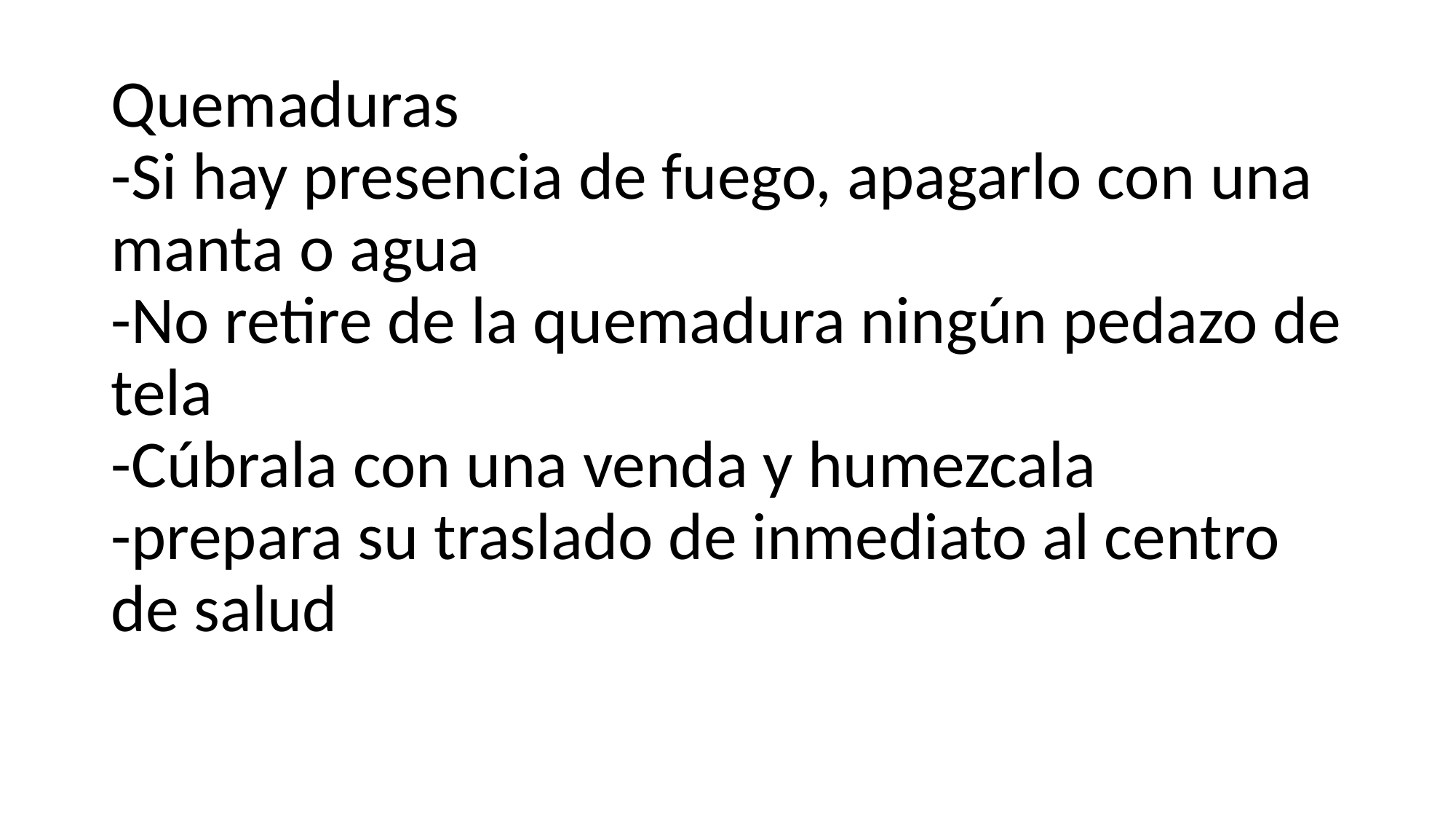

# Quemaduras -Si hay presencia de fuego, apagarlo con una manta o agua -No retire de la quemadura ningún pedazo de tela -Cúbrala con una venda y humezcala -prepara su traslado de inmediato al centro de salud